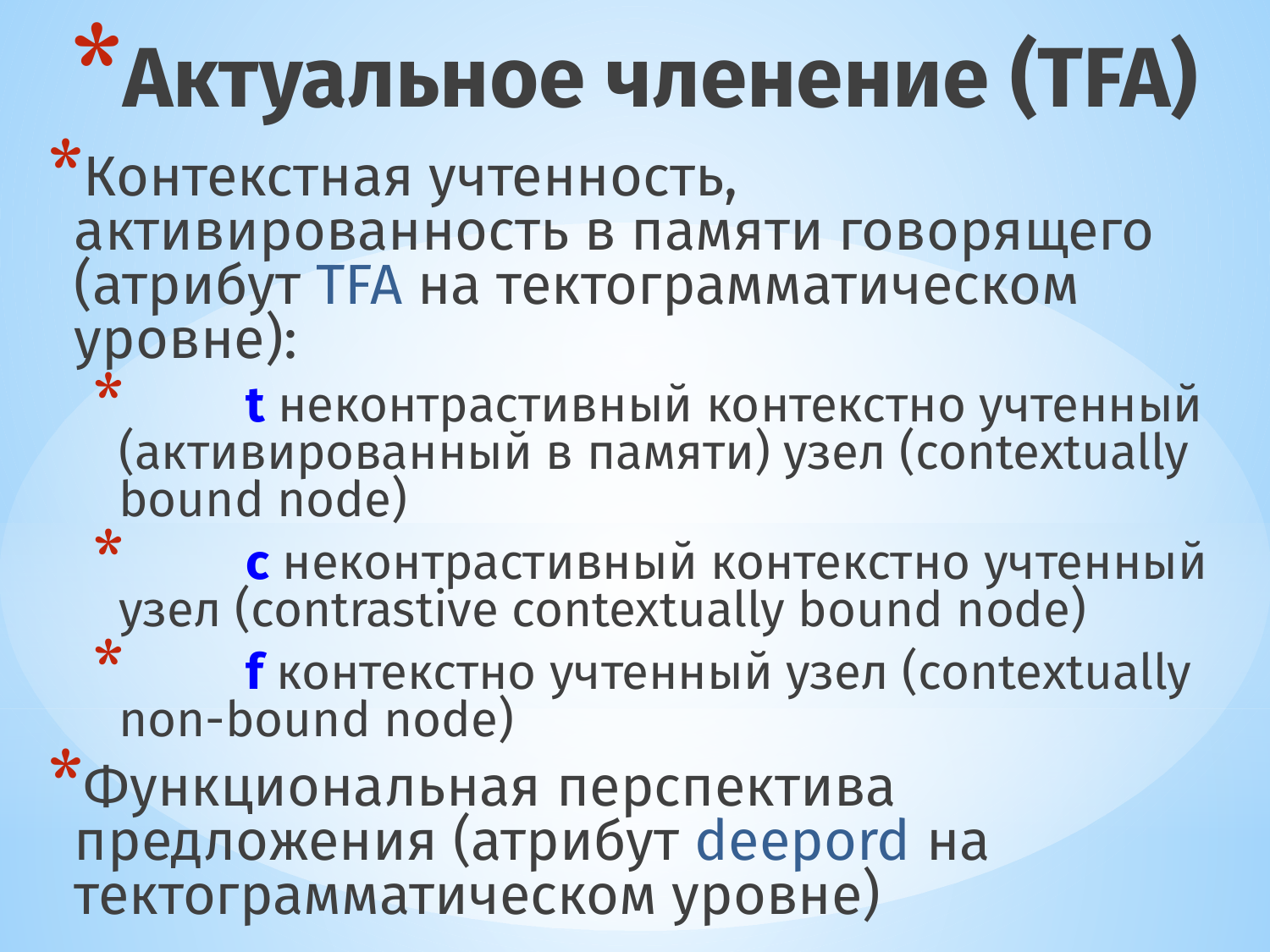

Актуальное членение (TFA)
Контекстная учтенность, активированность в памяти говорящего (атрибут TFA на тектограмматическом уровне):
	t неконтрастивный контекстно учтенный (активированный в памяти) узел (contextually bound node)
	c неконтрастивный контекстно учтенный узел (contrastive contextually bound node)
	f контекстно учтенный узел (contextually non-bound node)
Функциональная перспектива предложения (атрибут deepord на тектограмматическом уровне)